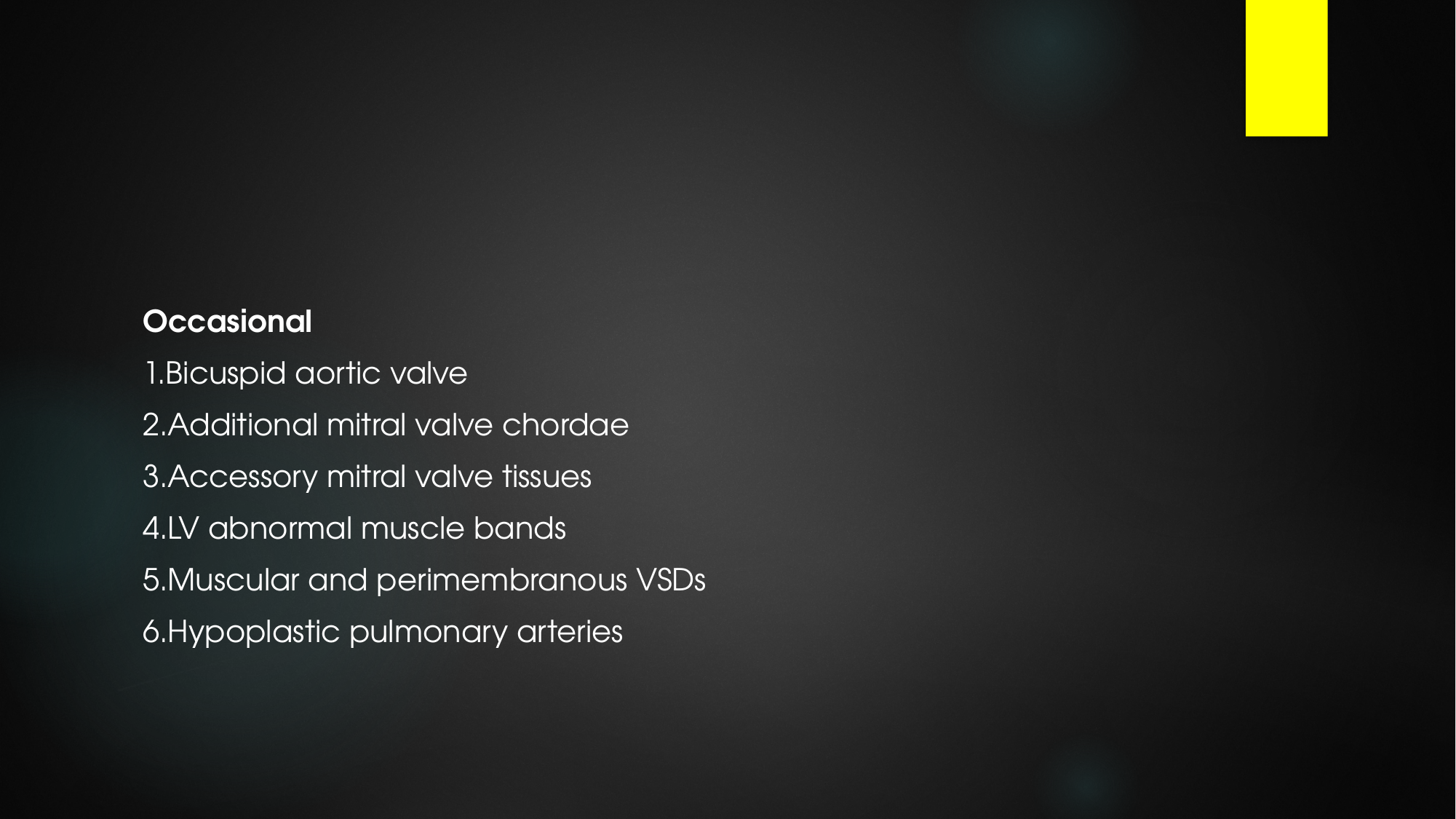

#

Occasional
1.Bicuspid aortic valve
2.Additional mitral valve chordae
3.Accessory mitral valve tissues
4.LV abnormal muscle bands
5.Muscular and perimembranous VSDs
6.Hypoplastic pulmonary arteries